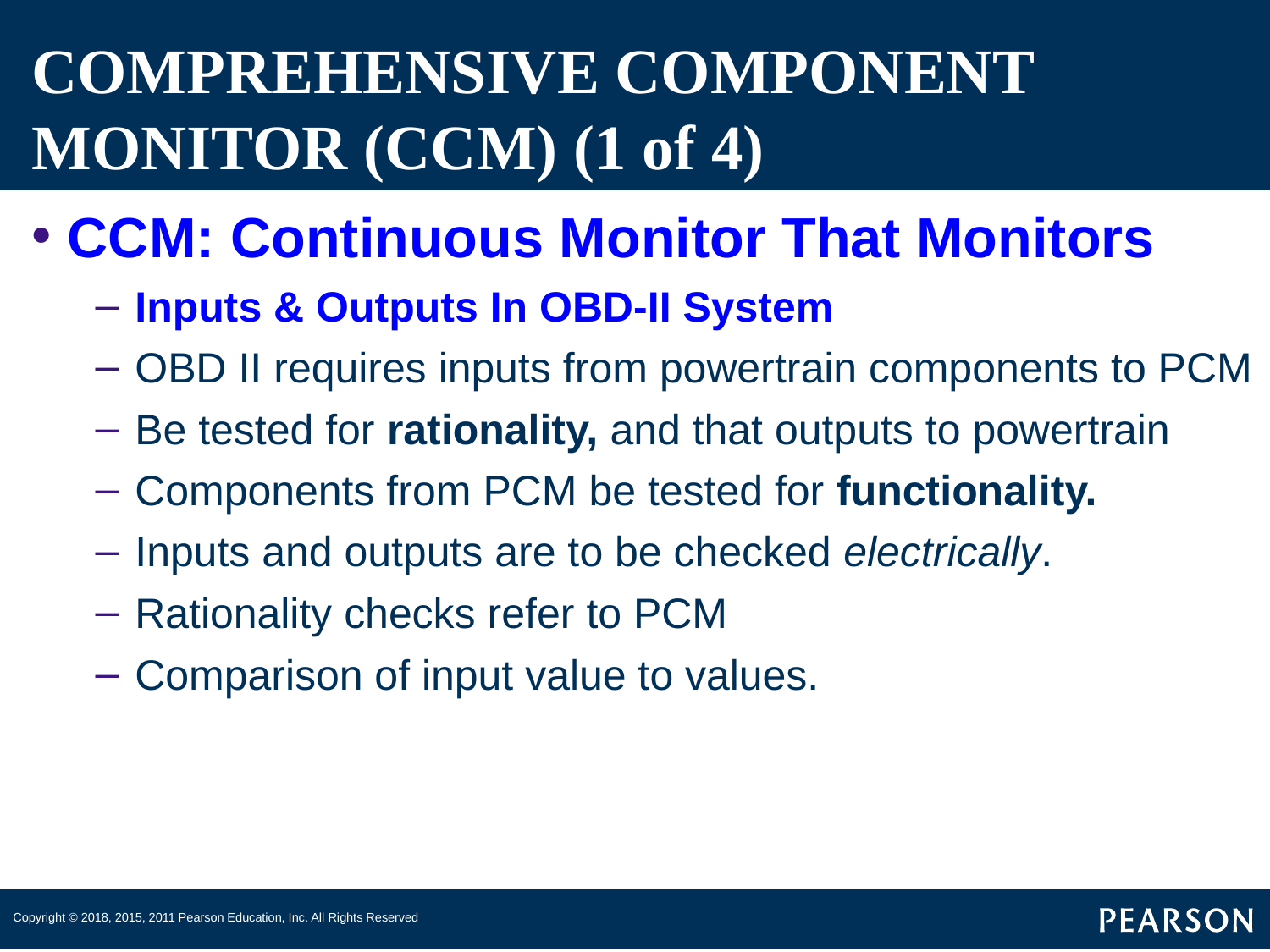

# COMPREHENSIVE COMPONENT MONITOR (CCM) (1 of 4)
CCM: Continuous Monitor That Monitors
Inputs & Outputs In OBD-II System
OBD II requires inputs from powertrain components to PCM
Be tested for rationality, and that outputs to powertrain
Components from PCM be tested for functionality.
Inputs and outputs are to be checked electrically.
Rationality checks refer to PCM
Comparison of input value to values.